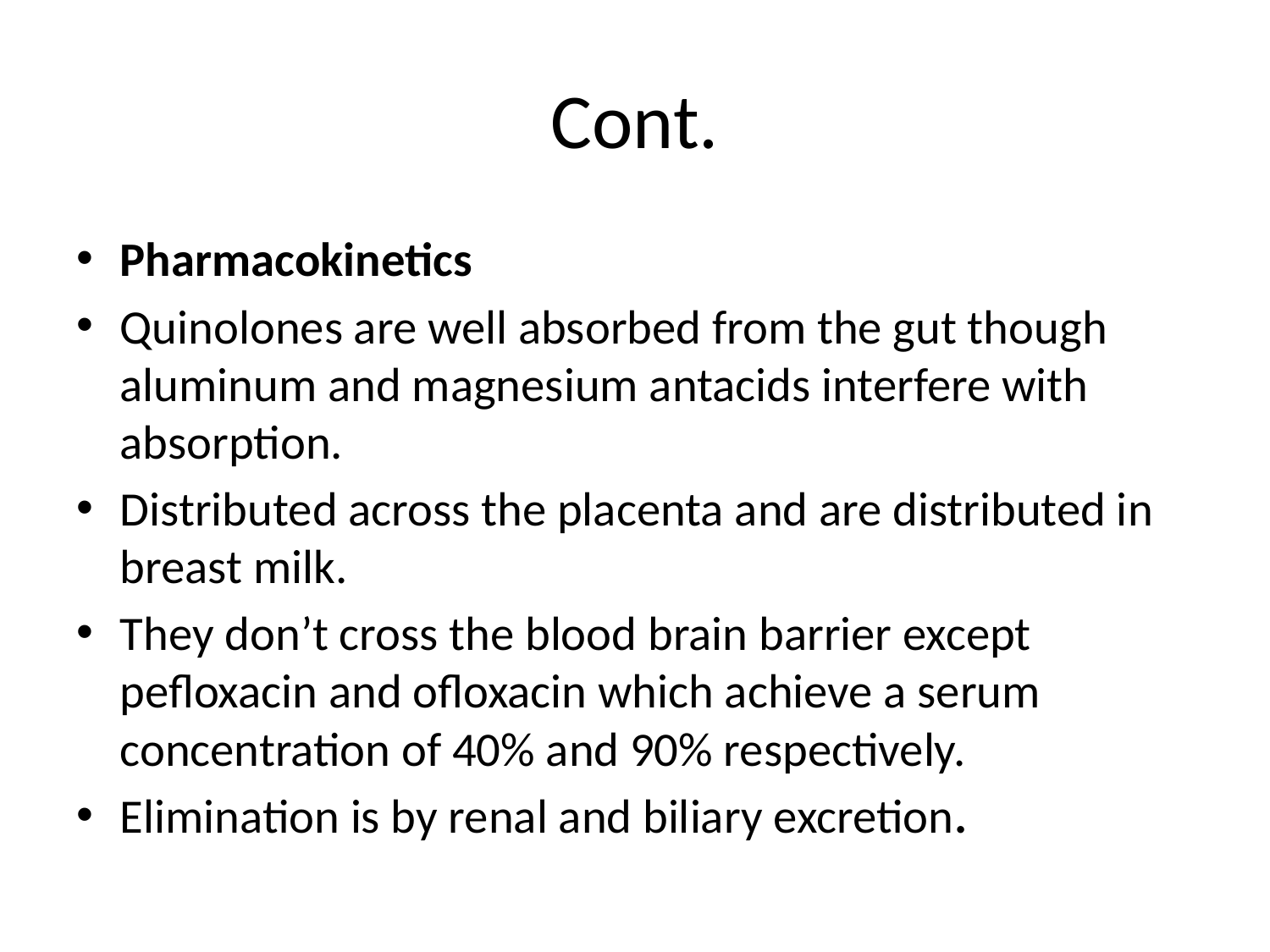

# Cont.
Pharmacokinetics
Quinolones are well absorbed from the gut though aluminum and magnesium antacids interfere with absorption.
Distributed across the placenta and are distributed in breast milk.
They don’t cross the blood brain barrier except pefloxacin and ofloxacin which achieve a serum concentration of 40% and 90% respectively.
Elimination is by renal and biliary excretion.